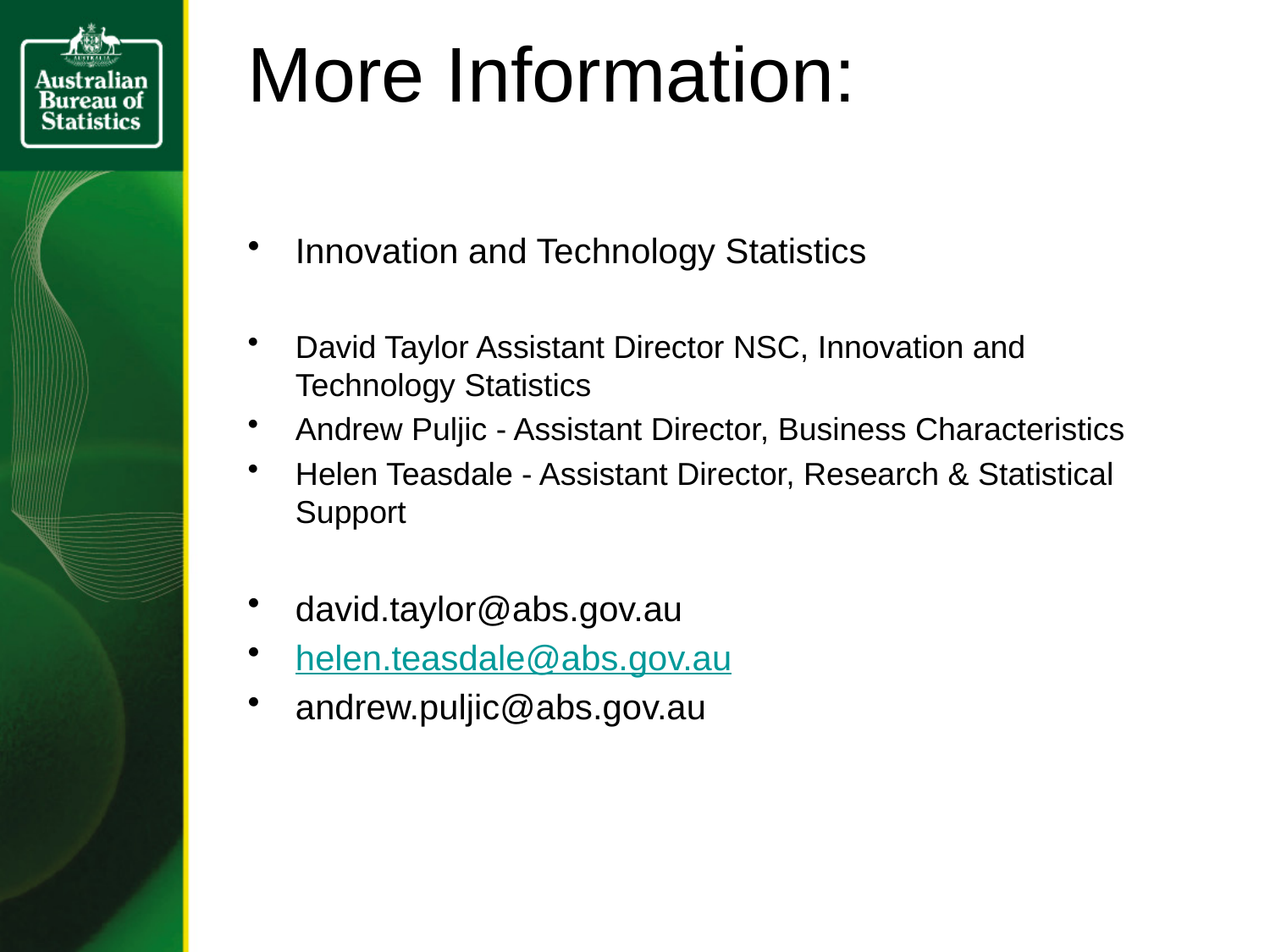

# More Information:
Innovation and Technology Statistics

David Taylor Assistant Director NSC, Innovation and Technology Statistics
Andrew Puljic - Assistant Director, Business Characteristics
Helen Teasdale - Assistant Director, Research & Statistical Support

david.taylor@abs.gov.au
helen.teasdale@abs.gov.au
andrew.puljic@abs.gov.au